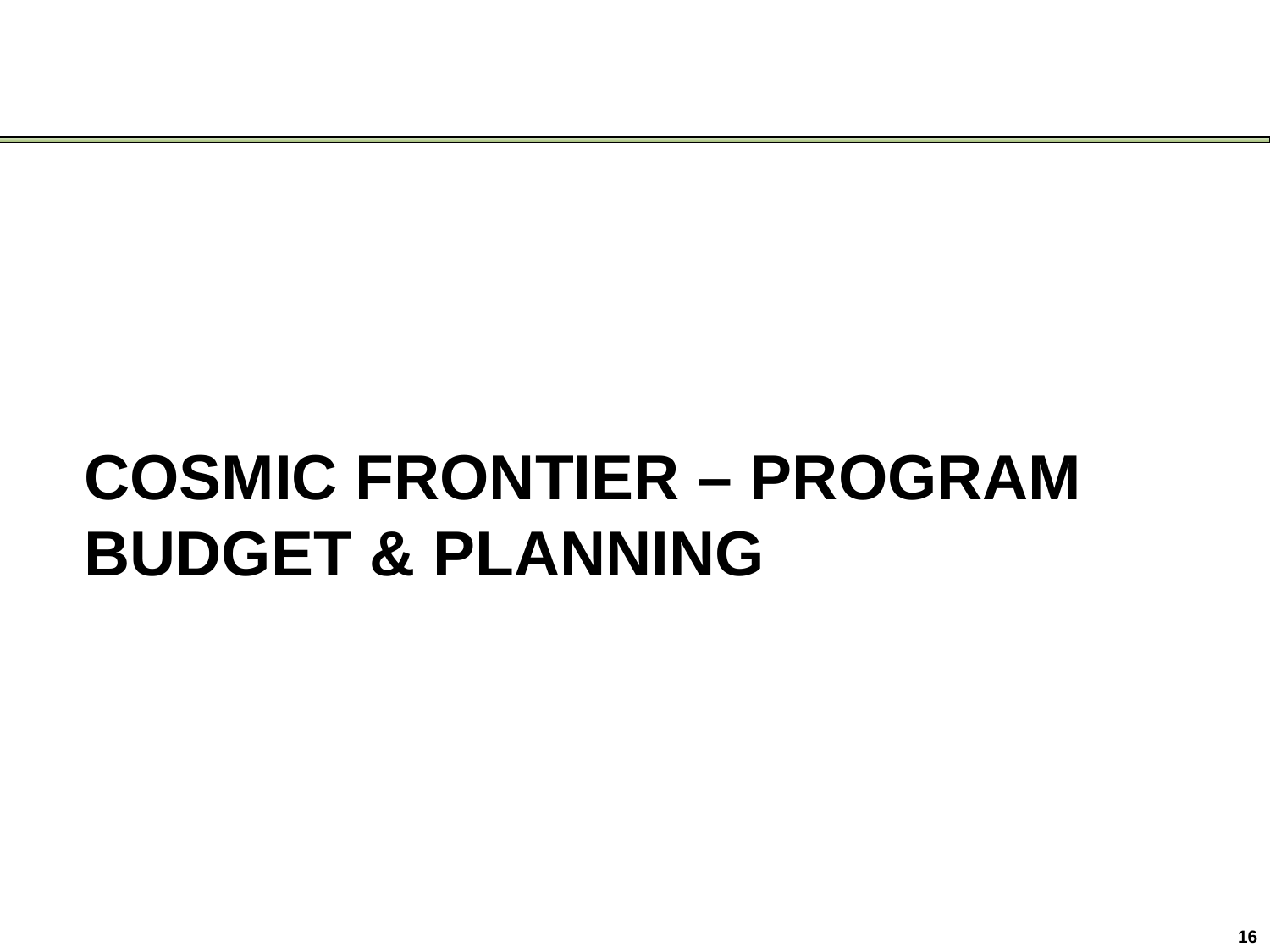

# COSMIC FRONTIER – PROGRAM BUDGET & PLANNING
16